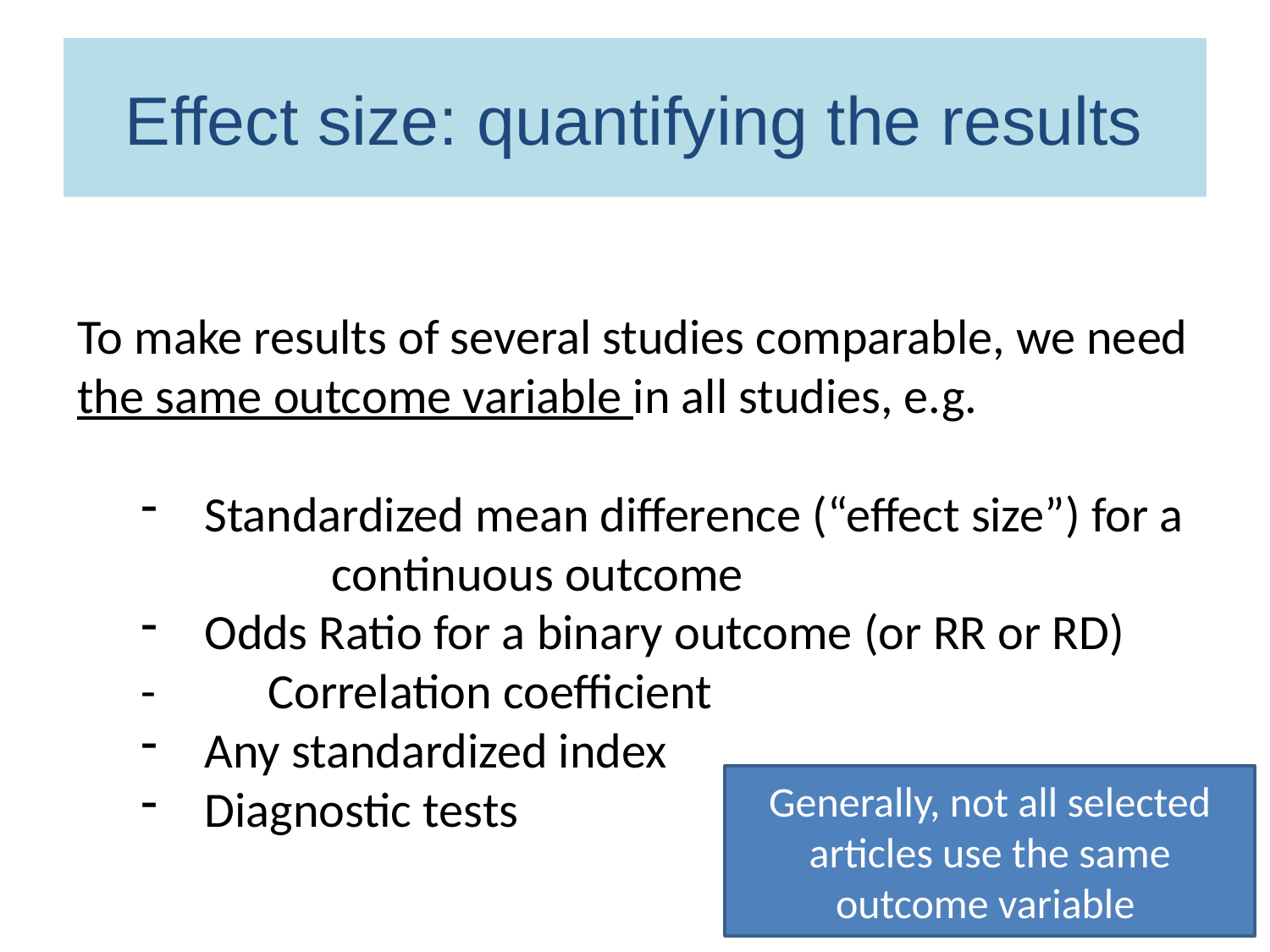

# Effect size: quantifying the results
To make results of several studies comparable, we need the same outcome variable in all studies, e.g.

Standardized mean difference (“effect size”) for a   	continuous outcome
Odds Ratio for a binary outcome (or RR or RD)
- 	Correlation coefficient
Any standardized index
Diagnostic tests
Generally, not all selected articles use the same outcome variable